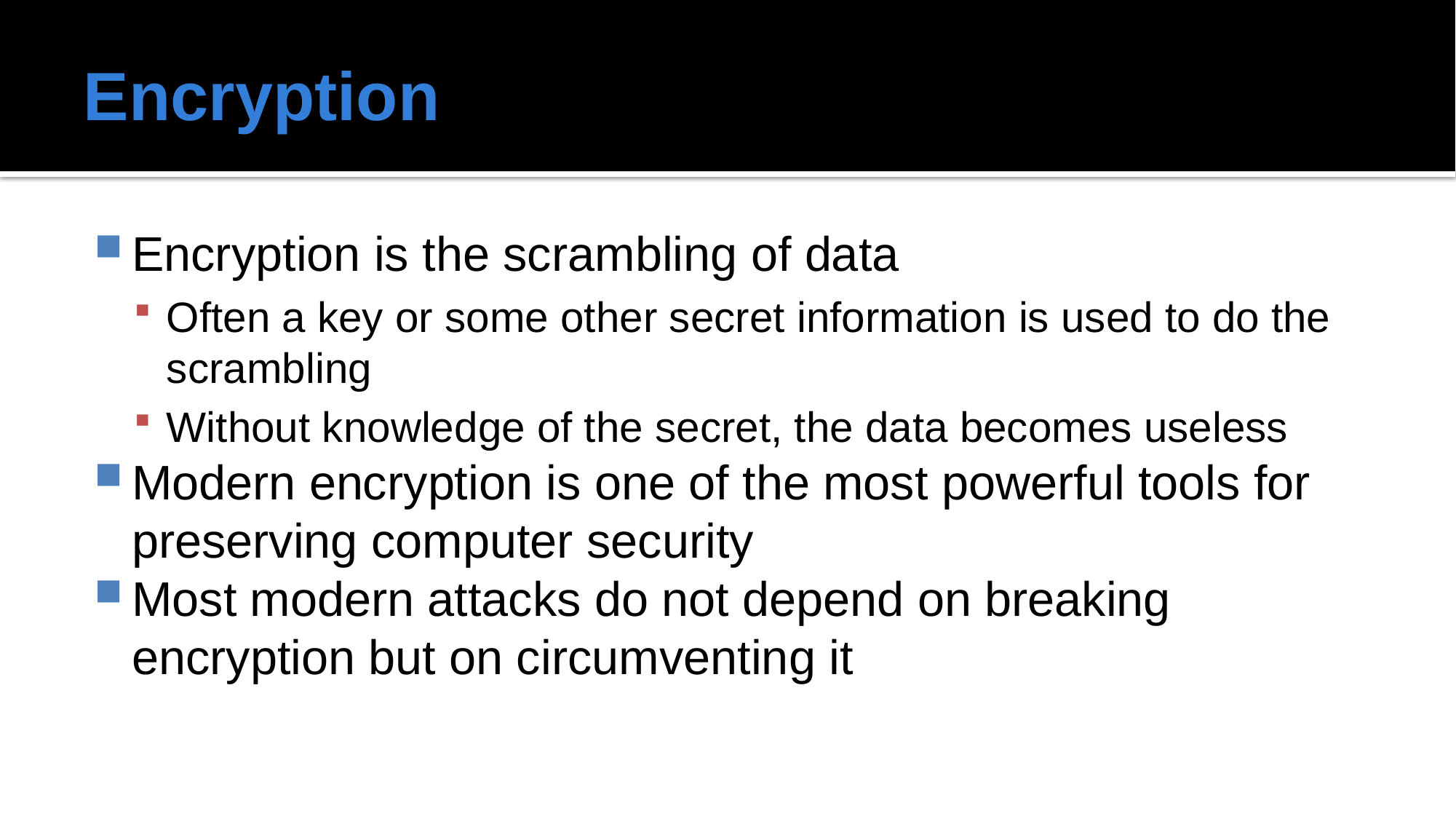

# Encryption
Encryption is the scrambling of data
Often a key or some other secret information is used to do the scrambling
Without knowledge of the secret, the data becomes useless
Modern encryption is one of the most powerful tools for preserving computer security
Most modern attacks do not depend on breaking encryption but on circumventing it